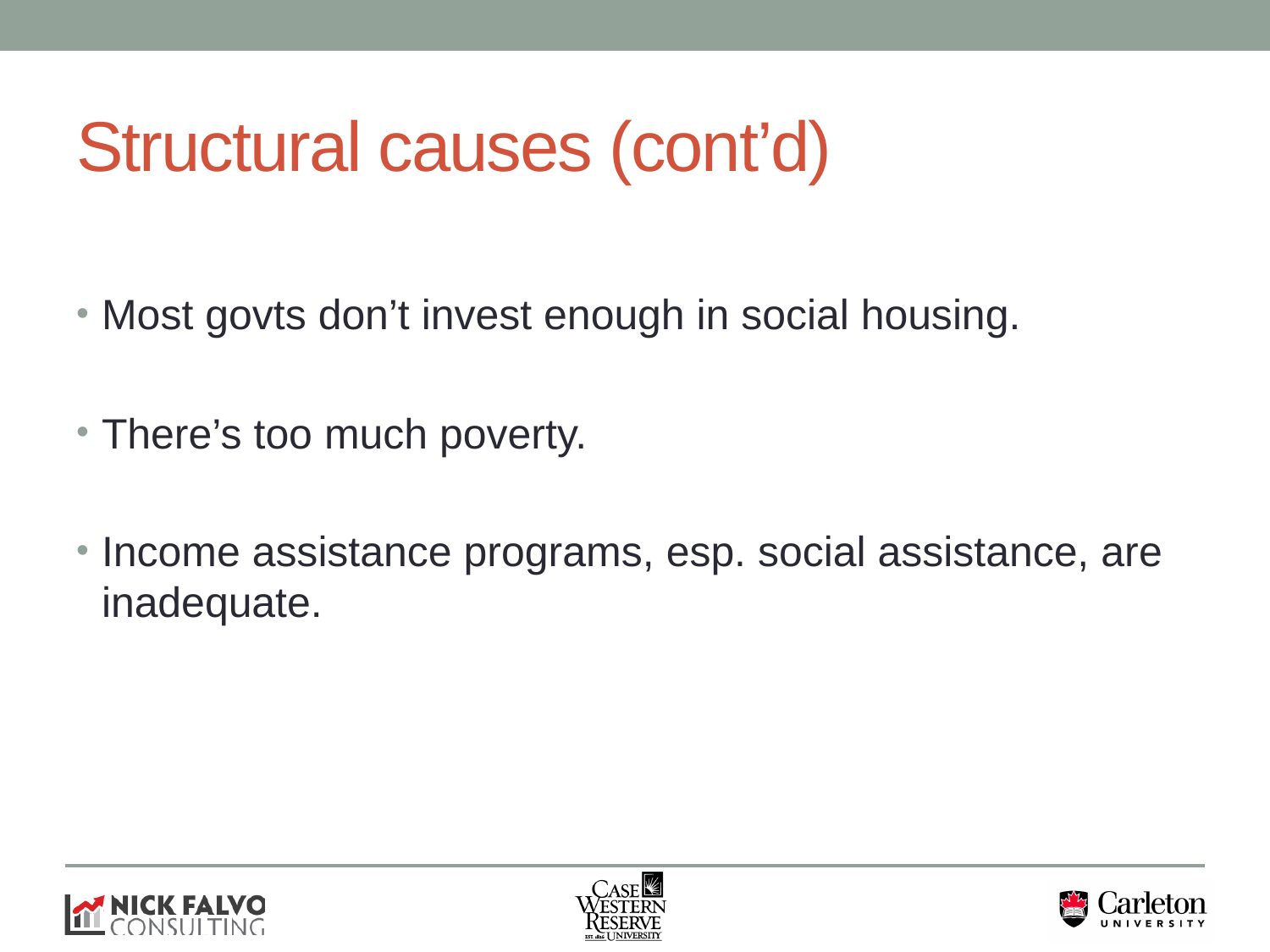

# Structural causes (cont’d)

Most govts don’t invest enough in social housing.

There’s too much poverty.

Income assistance programs, esp. social assistance, are inadequate.